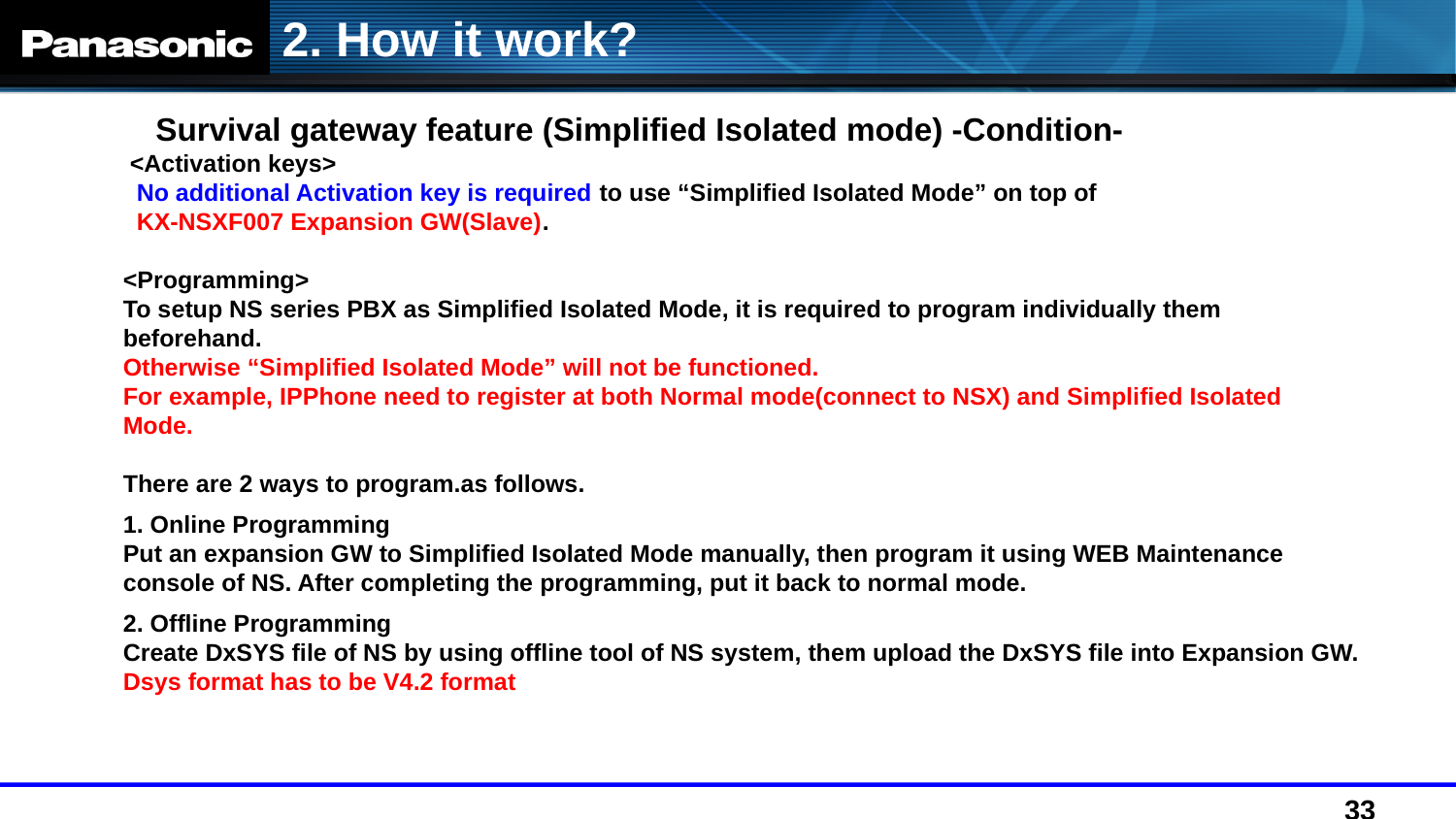

2. How it work?
Survival gateway feature (Simplified Isolated mode) -Condition-
 <Activation keys>
  No additional Activation key is required to use “Simplified Isolated Mode” on top of
  KX-NSXF007 Expansion GW(Slave).

<Programming>
To setup NS series PBX as Simplified Isolated Mode, it is required to program individually them
beforehand.
Otherwise “Simplified Isolated Mode” will not be functioned.
For example, IPPhone need to register at both Normal mode(connect to NSX) and Simplified Isolated
Mode.

There are 2 ways to program.as follows.
1. Online Programming
Put an expansion GW to Simplified Isolated Mode manually, then program it using WEB Maintenance console of NS. After completing the programming, put it back to normal mode.
2. Offline Programming
Create DxSYS file of NS by using offline tool of NS system, them upload the DxSYS file into Expansion GW.
Dsys format has to be V4.2 format